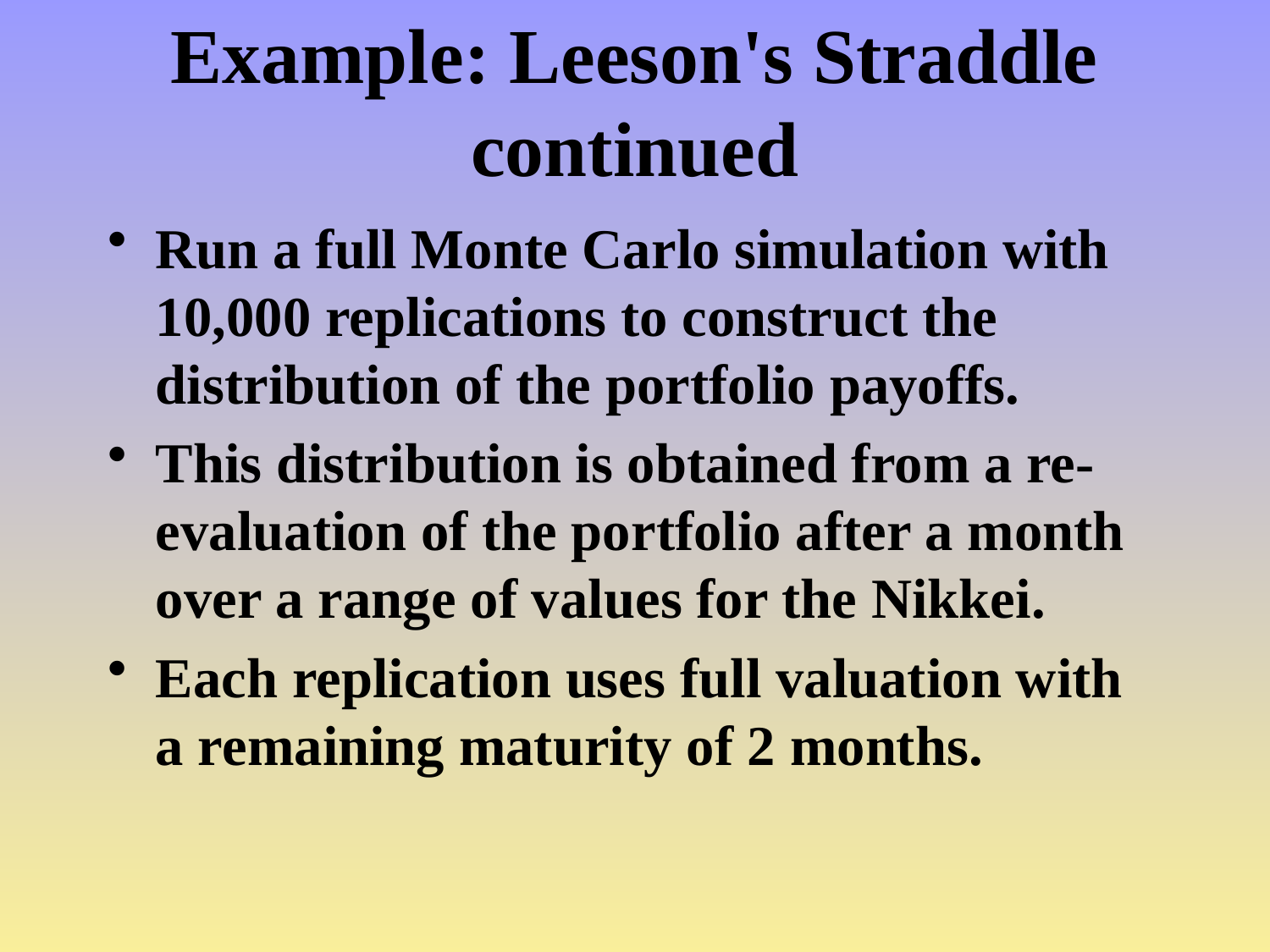

# Example: Leeson's Straddle continued
Run a full Monte Carlo simulation with 10,000 replications to construct the distribution of the portfolio payoffs.
This distribution is obtained from a re-evaluation of the portfolio after a month over a range of values for the Nikkei.
Each replication uses full valuation with a remaining maturity of 2 months.